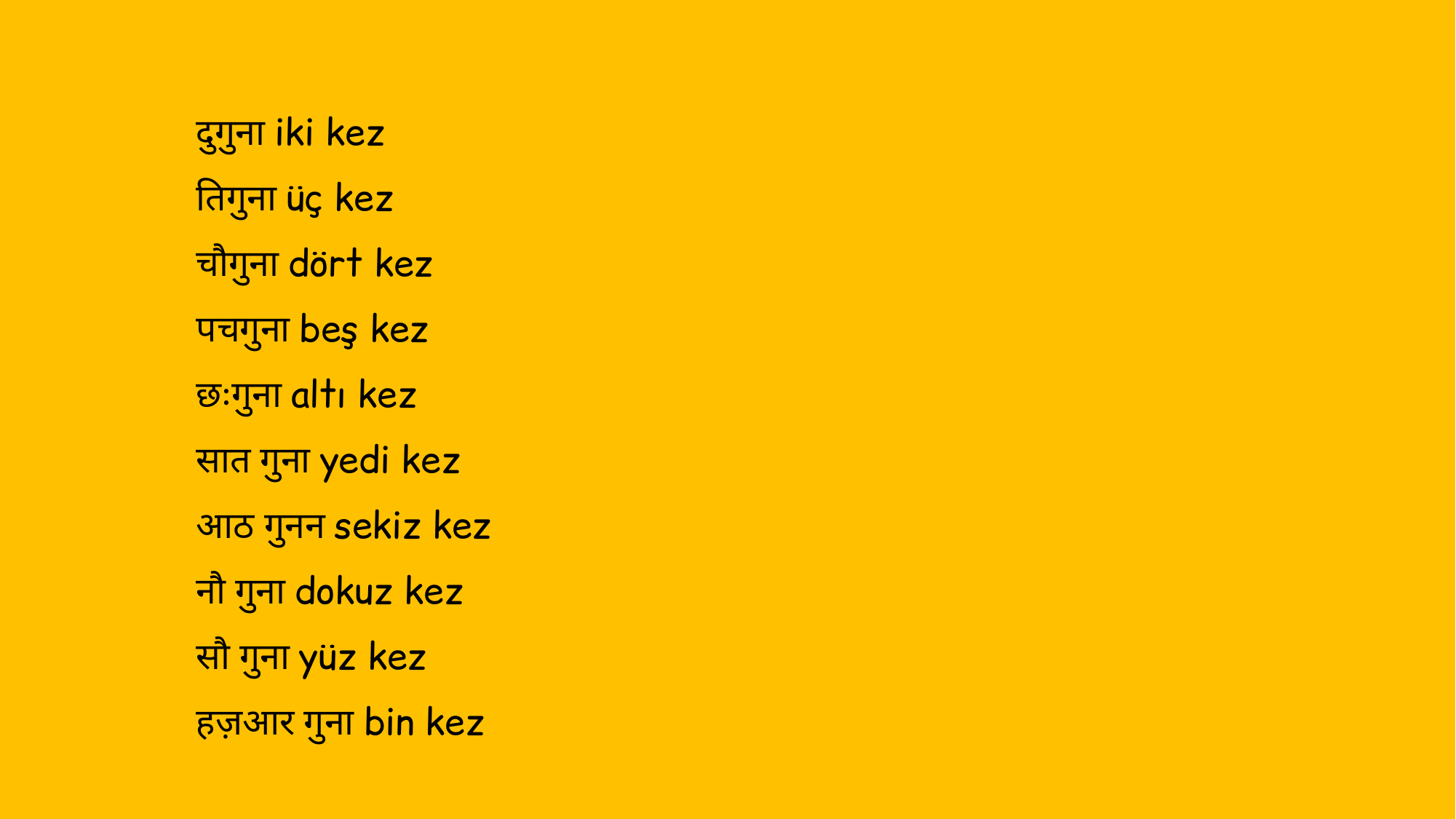

दुगुना iki kez
तिगुना üç kez
चौगुना dört kez
पचगुना beş kez
छःगुना altı kez
सात गुना yedi kez
आठ गुनन sekiz kez
नौ गुना dokuz kez
सौ गुना yüz kez
हज़आर गुना bin kez